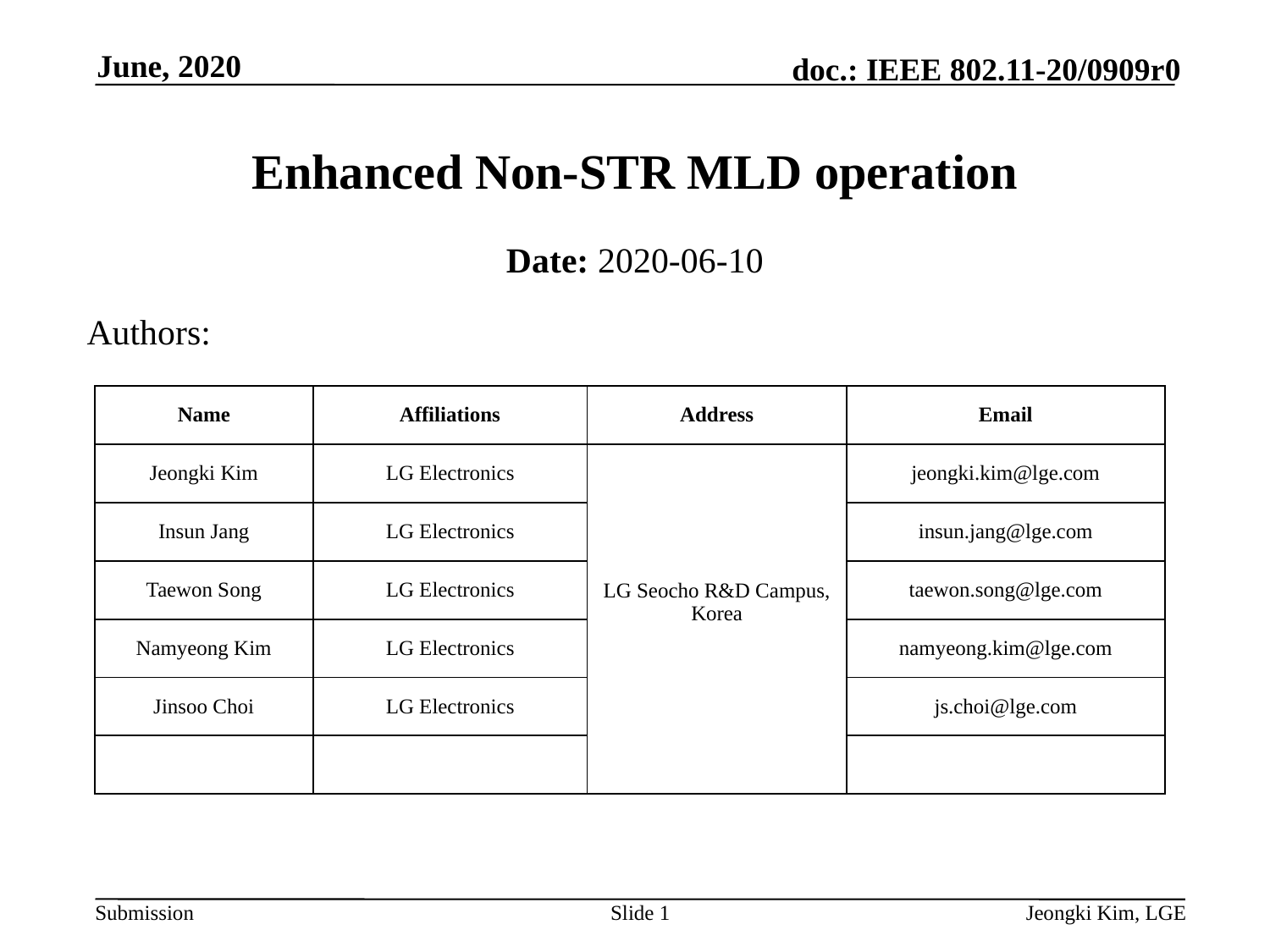

June, 2020
# Enhanced Non-STR MLD operation
Date: 2020-06-10
Authors:
| Name | Affiliations | Address | Email |
| --- | --- | --- | --- |
| Jeongki Kim | LG Electronics | LG Seocho R&D Campus, Korea | jeongki.kim@lge.com |
| Insun Jang | LG Electronics |  | insun.jang@lge.com |
| Taewon Song | LG Electronics |  | taewon.song@lge.com |
| Namyeong Kim | LG Electronics |  | namyeong.kim@lge.com |
| Jinsoo Choi | LG Electronics |  | js.choi@lge.com |
|  |  |  |  |
Slide 1
Jeongki Kim, LGE